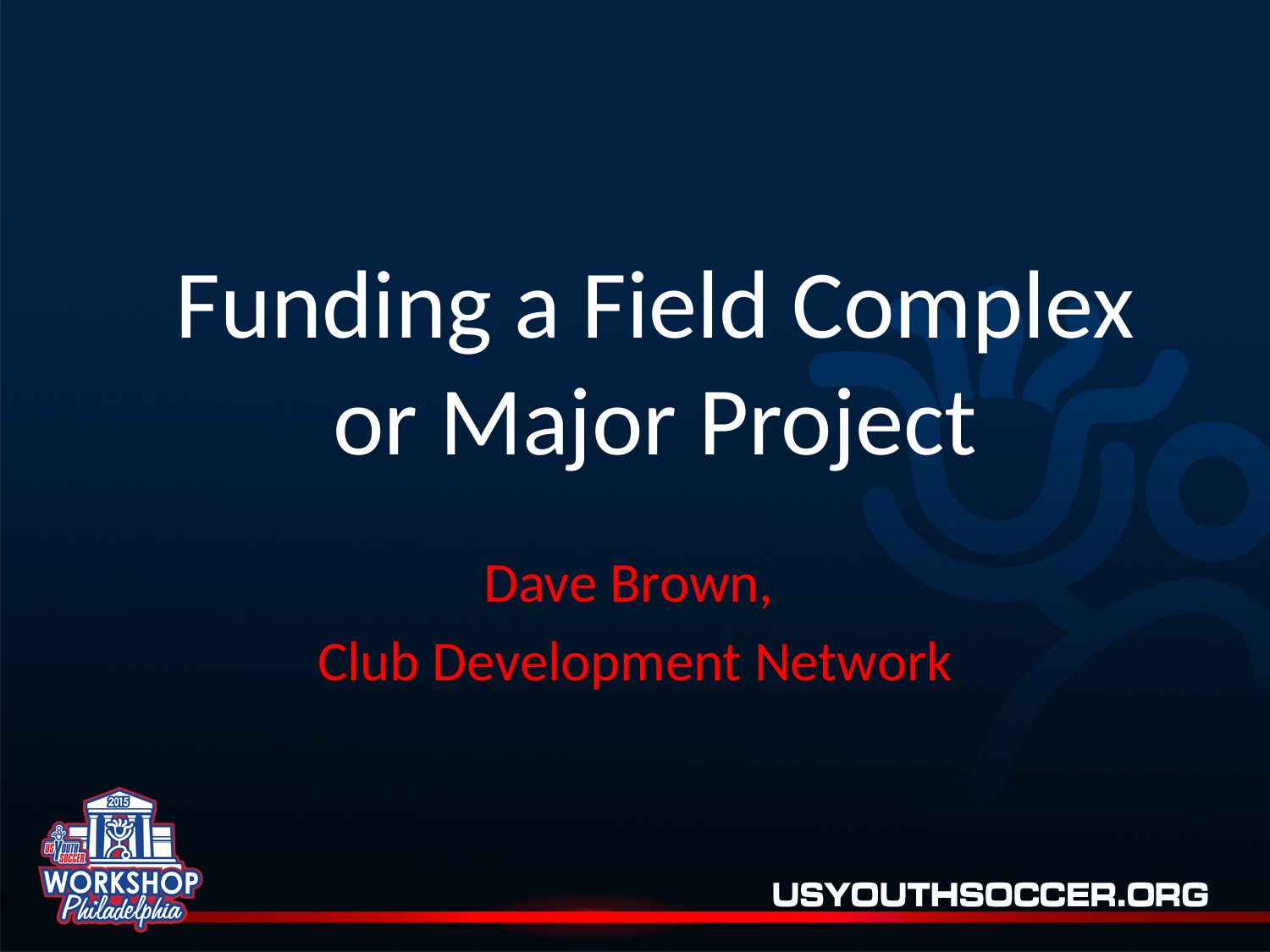

# Funding a Field Complex or Major Project
Dave Brown,
Club Development Network